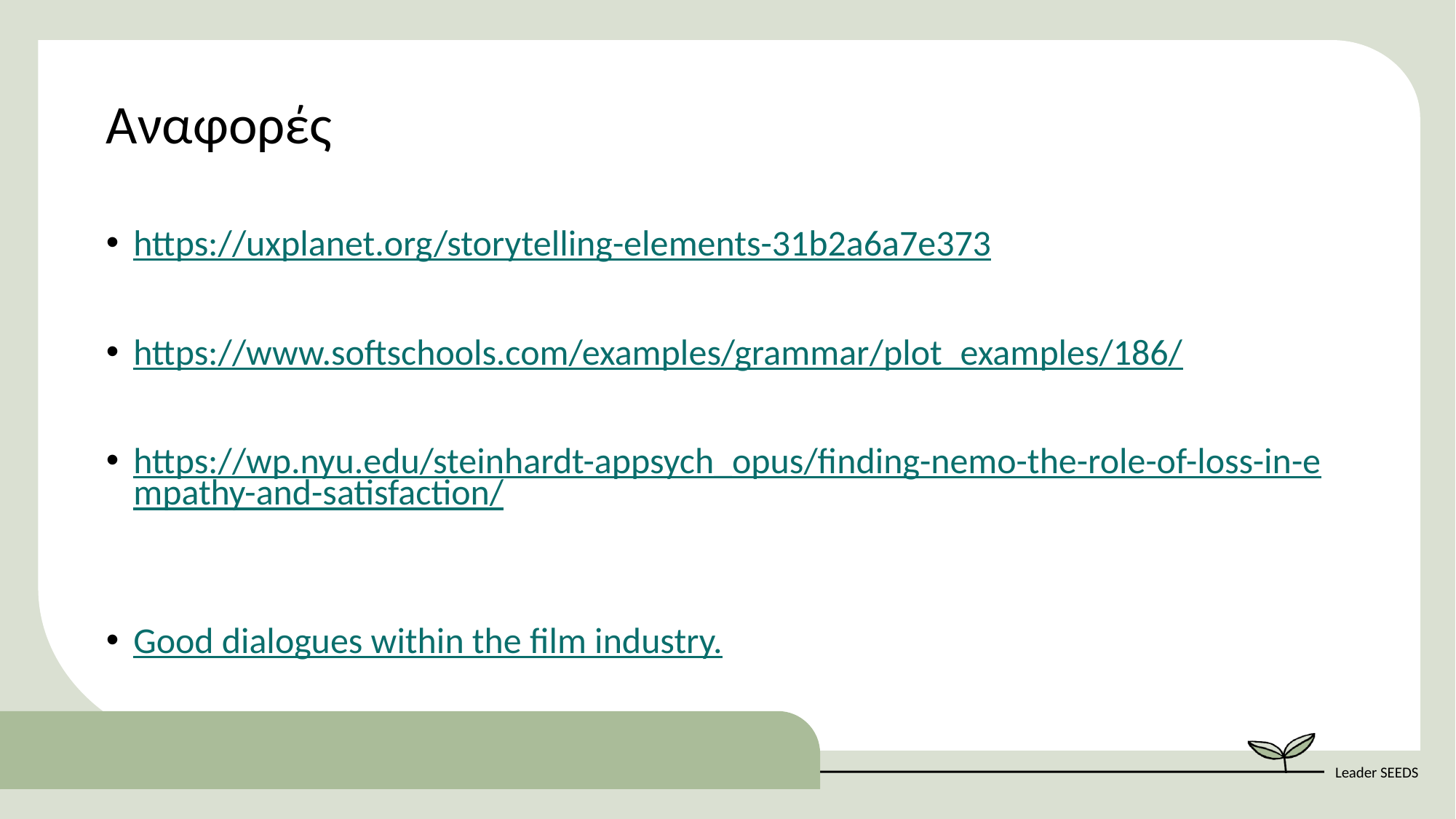

Αναφορές

https://uxplanet.org/storytelling-elements-31b2a6a7e373

https://www.softschools.com/examples/grammar/plot_examples/186/

https://wp.nyu.edu/steinhardt-appsych_opus/finding-nemo-the-role-of-loss-in-empathy-and-satisfaction/

Good dialogues within the film industry.